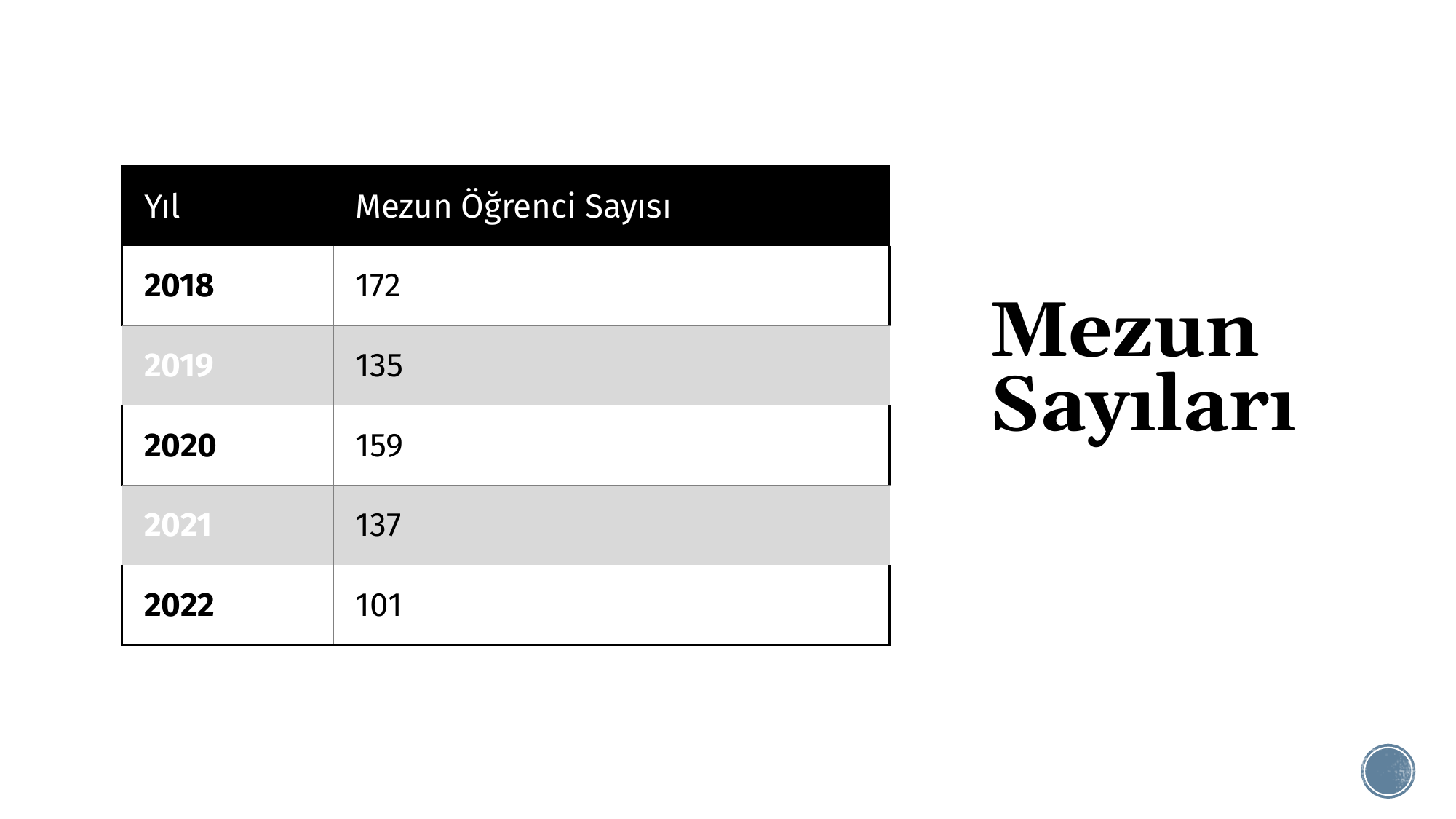

| Yıl | Mezun Öğrenci Sayısı |
| --- | --- |
| 2018 | 172 |
| 2019 | 135 |
| 2020 | 159 |
| 2021 | 137 |
| 2022 | 101 |
# Mezun Sayıları